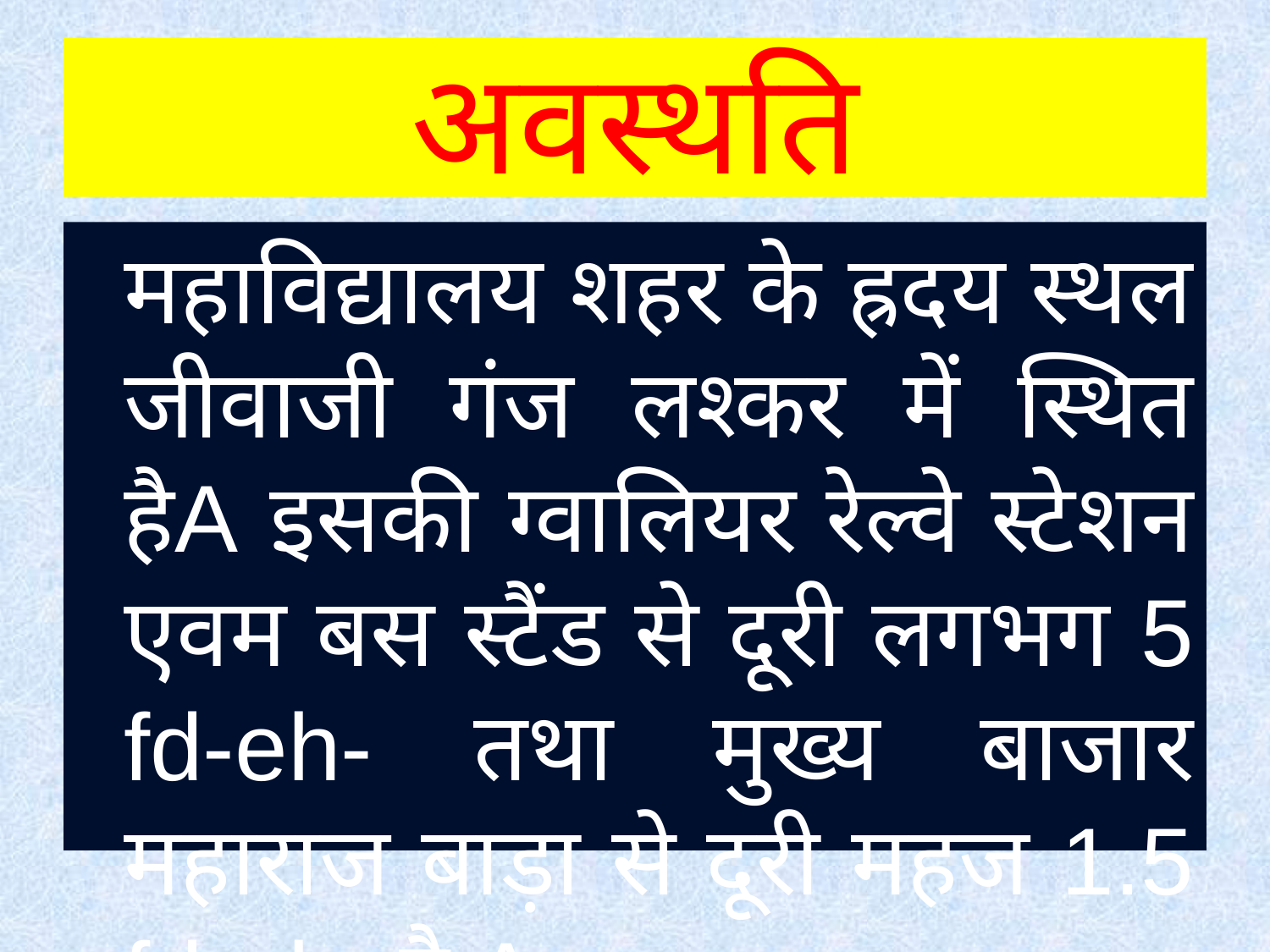

# अवस्थति
	महाविद्यालय शहर के ह्रदय स्थल जीवाजी गंज लश्कर में स्थित हैA इसकी ग्वालियर रेल्वे स्टेशन एवम बस स्टैंड से दूरी लगभग 5 fd-eh- तथा मुख्य बाजार महाराज बाड़ा से दूरी महज 1.5 fd-eh- है A